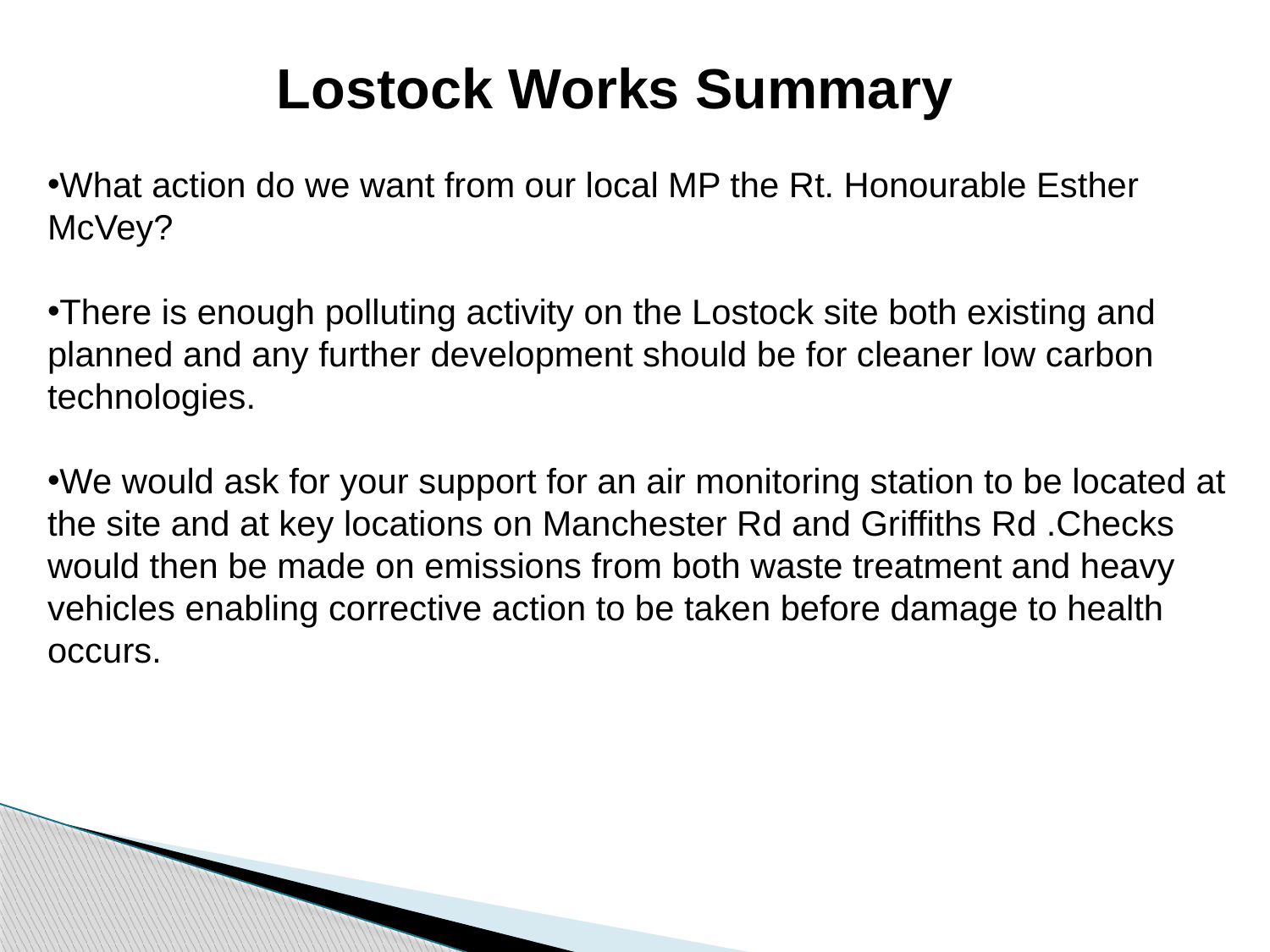

Lostock Works Summary
What action do we want from our local MP the Rt. Honourable Esther McVey?

There is enough polluting activity on the Lostock site both existing and planned and any further development should be for cleaner low carbon technologies.

We would ask for your support for an air monitoring station to be located at the site and at key locations on Manchester Rd and Griffiths Rd .Checks would then be made on emissions from both waste treatment and heavy vehicles enabling corrective action to be taken before damage to health occurs.